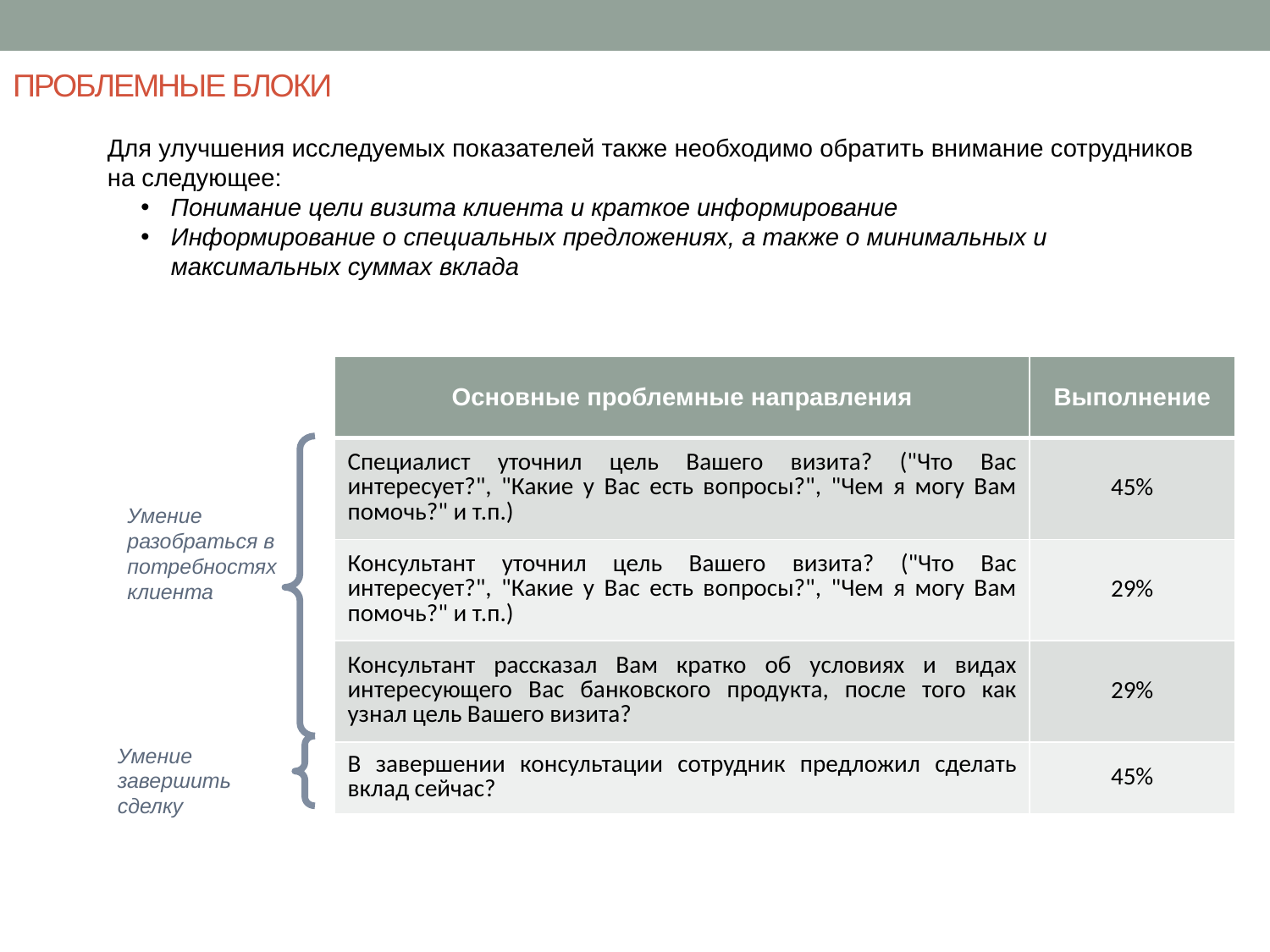

ПРОБЛЕМНЫЕ БЛОКИ
Для улучшения исследуемых показателей также необходимо обратить внимание сотрудников на следующее:
Понимание цели визита клиента и краткое информирование
Информирование о специальных предложениях, а также о минимальных и максимальных суммах вклада
| Основные проблемные направления | Выполнение |
| --- | --- |
| Специалист уточнил цель Вашего визита? ("Что Вас интересует?", "Какие у Вас есть вопросы?", "Чем я могу Вам помочь?" и т.п.) | 45% |
| Консультант уточнил цель Вашего визита? ("Что Вас интересует?", "Какие у Вас есть вопросы?", "Чем я могу Вам помочь?" и т.п.) | 29% |
| Консультант рассказал Вам кратко об условиях и видах интересующего Вас банковского продукта, после того как узнал цель Вашего визита? | 29% |
| В завершении консультации сотрудник предложил сделать вклад сейчас? | 45% |

Умение разобраться в потребностях клиента
Умение завершить сделку